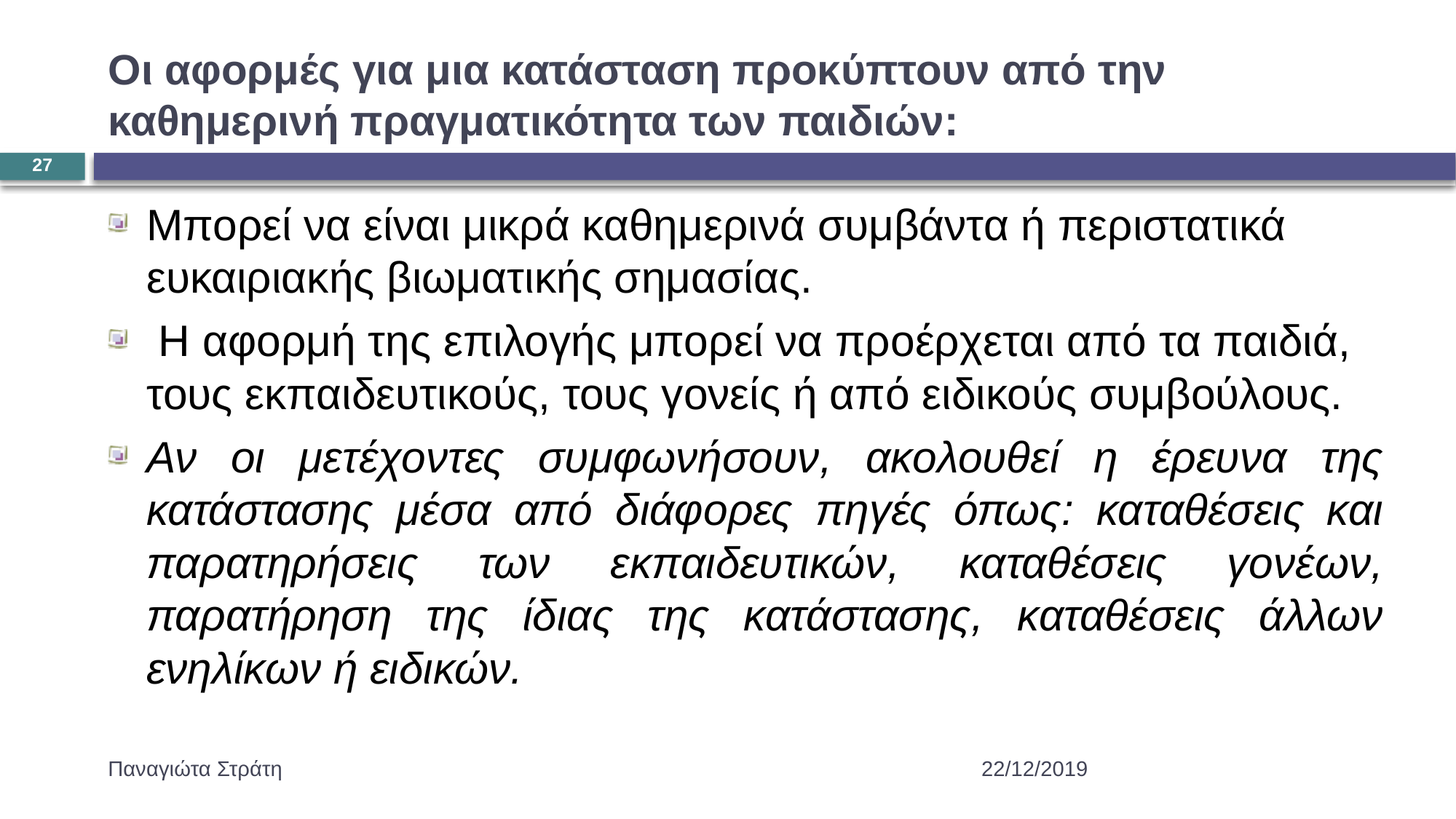

# Οι αφορμές για μια κατάσταση προκύπτουν από την καθημερινή πραγματικότητα των παιδιών:
27
Μπορεί να είναι μικρά καθημερινά συμβάντα ή περιστατικά ευκαιριακής βιωματικής σημασίας.
 Η αφορμή της επιλογής μπορεί να προέρχεται από τα παιδιά, τους εκπαιδευτικούς, τους γονείς ή από ειδικούς συμβούλους.
Αν οι μετέχοντες συμφωνήσουν, ακολουθεί η έρευνα της κατάστασης μέσα από διάφορες πηγές όπως: καταθέσεις και παρατηρήσεις των εκπαιδευτικών, καταθέσεις γονέων, παρατήρηση της ίδιας της κατάστασης, καταθέσεις άλλων ενηλίκων ή ειδικών.

Παναγιώτα Στράτη
22/12/2019